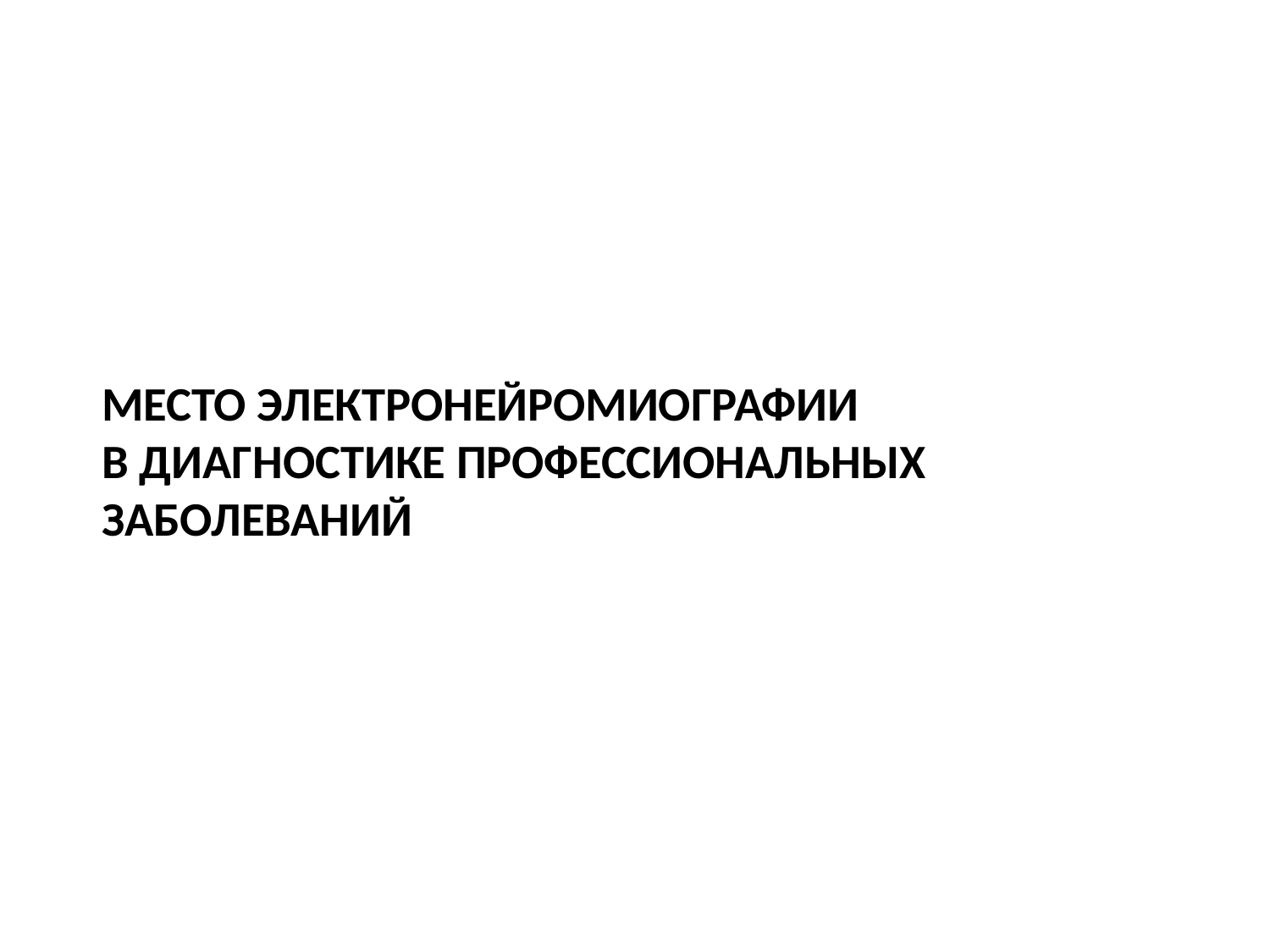

# Место электронейромиографии в диагностике профессиональных заболеваний